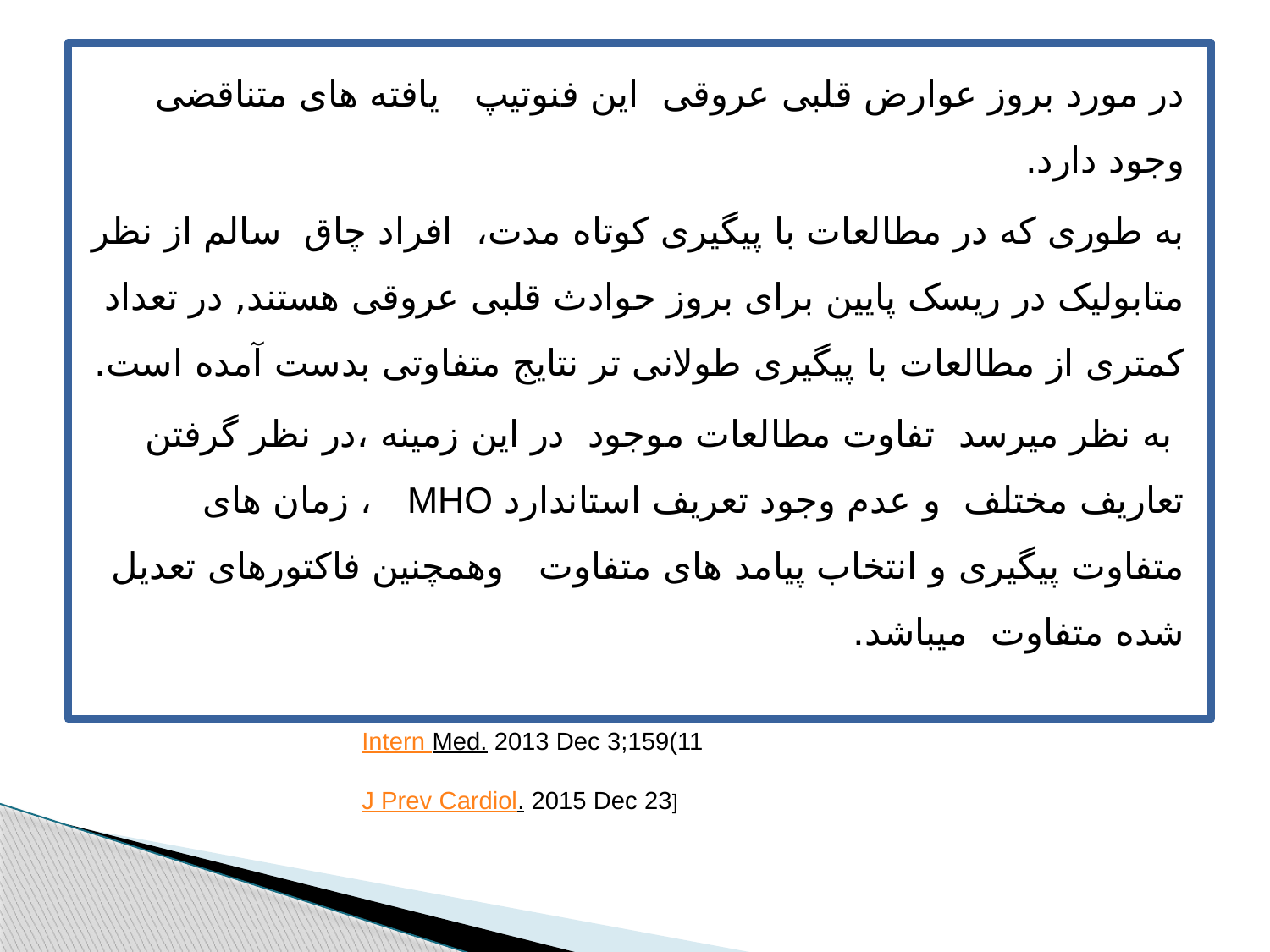

در مورد بروز عوارض قلبی عروقی  این فنوتیپ   یافته های متناقضی وجود دارد.
به طوری که در مطالعات با پیگیری کوتاه مدت،  افراد چاق  سالم از نظر متابولیک در ریسک پایین برای بروز حوادث قلبی عروقی هستند, در تعداد کمتری از مطالعات با پیگیری طولانی تر نتایج متفاوتی بدست آمده است.
 به نظر میرسد  تفاوت مطالعات موجود  در این زمینه ،در نظر گرفتن تعاریف مختلف  و عدم وجود تعریف استاندارد MHO   ، زمان های متفاوت پیگیری و انتخاب پیامد های متفاوت   وهمچنین فاکتورهای تعدیل شده متفاوت  میباشد.

Intern Med. 2013 Dec 3;159(11

J Prev Cardiol. 2015 Dec 23]